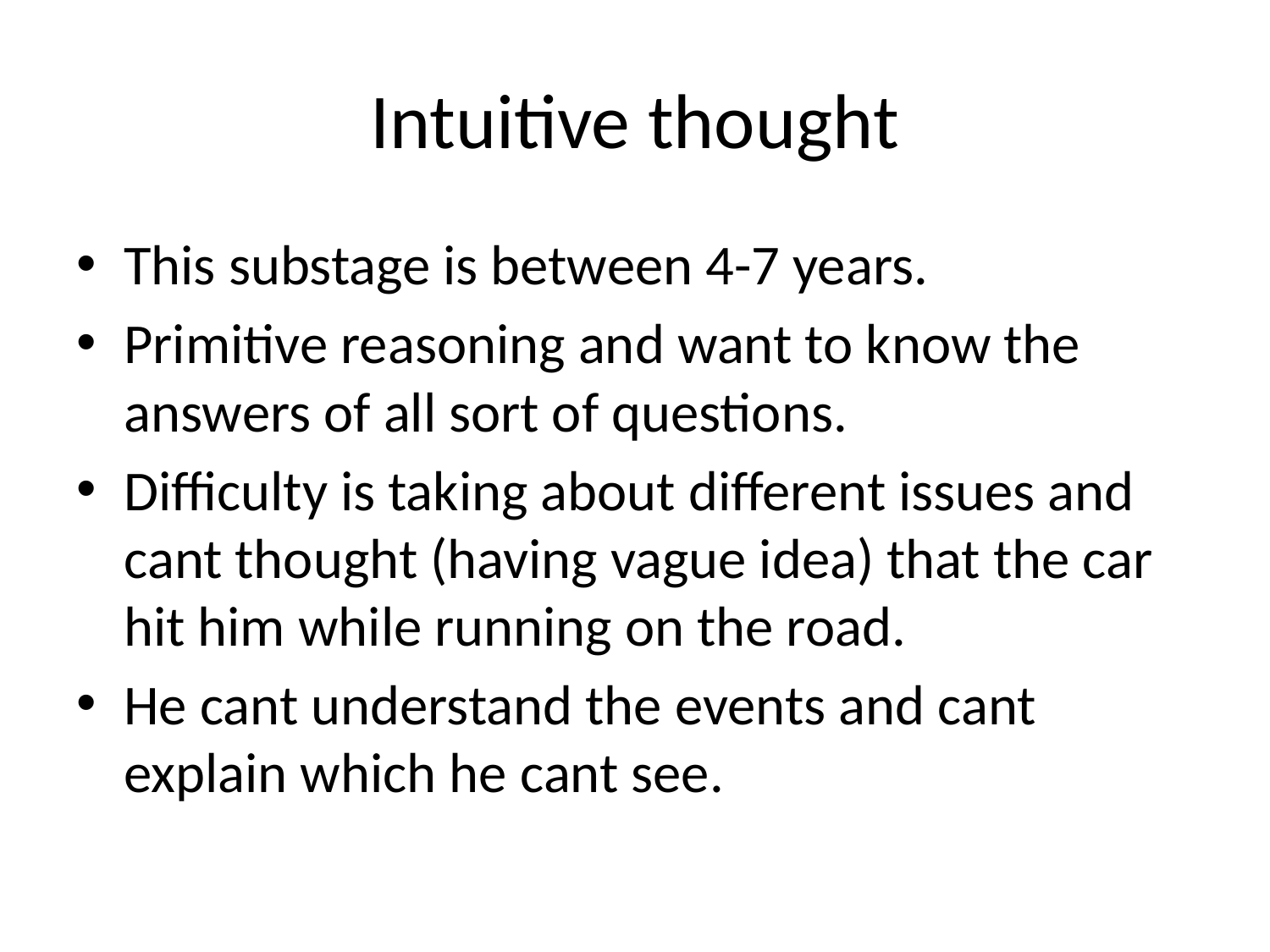

# Intuitive thought
This substage is between 4-7 years.
Primitive reasoning and want to know the answers of all sort of questions.
Difficulty is taking about different issues and cant thought (having vague idea) that the car hit him while running on the road.
He cant understand the events and cant explain which he cant see.